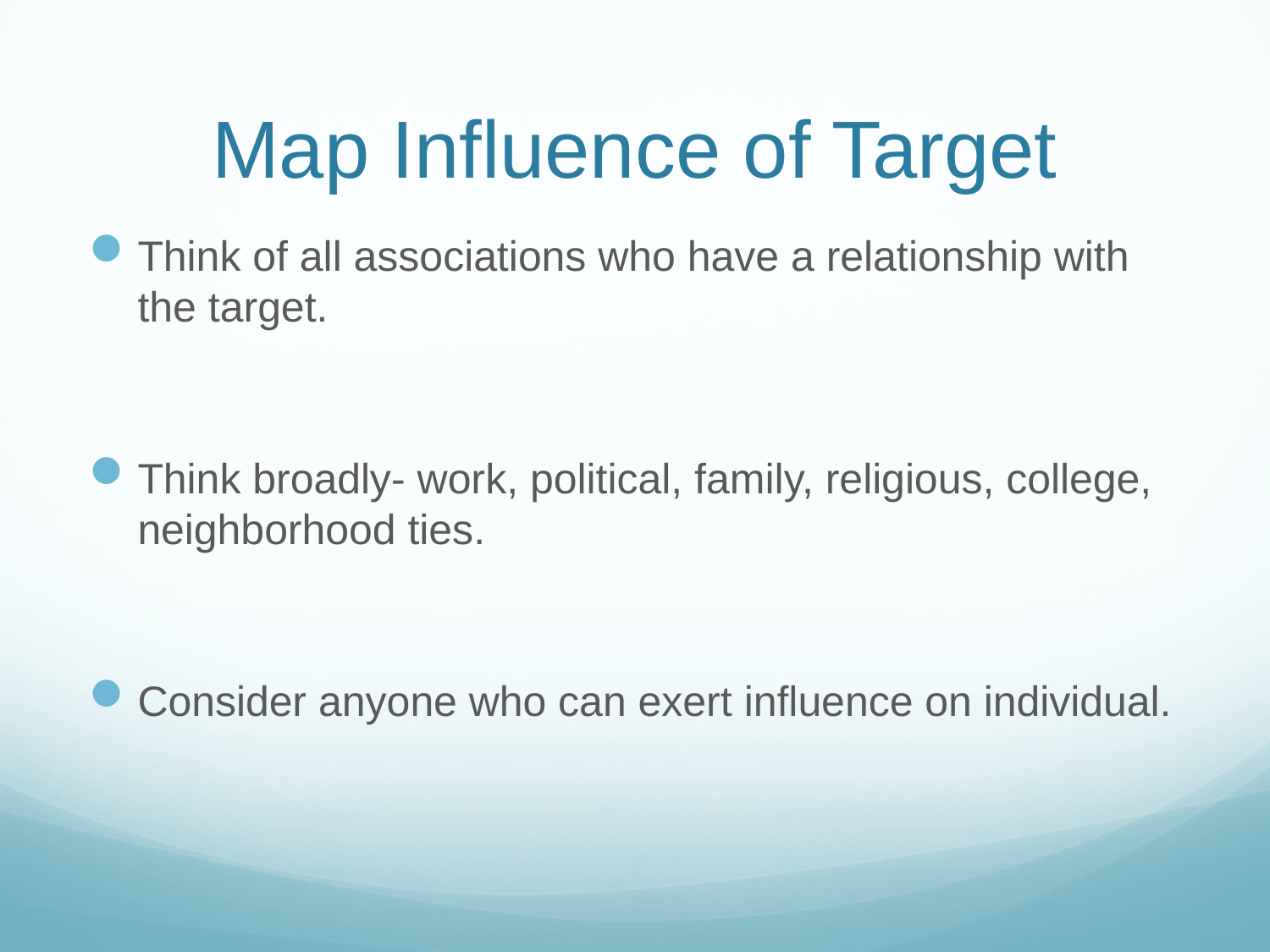

# Map Influence of Target
Think of all associations who have a relationship with the target.

Think broadly- work, political, family, religious, college, neighborhood ties.

Consider anyone who can exert influence on individual.